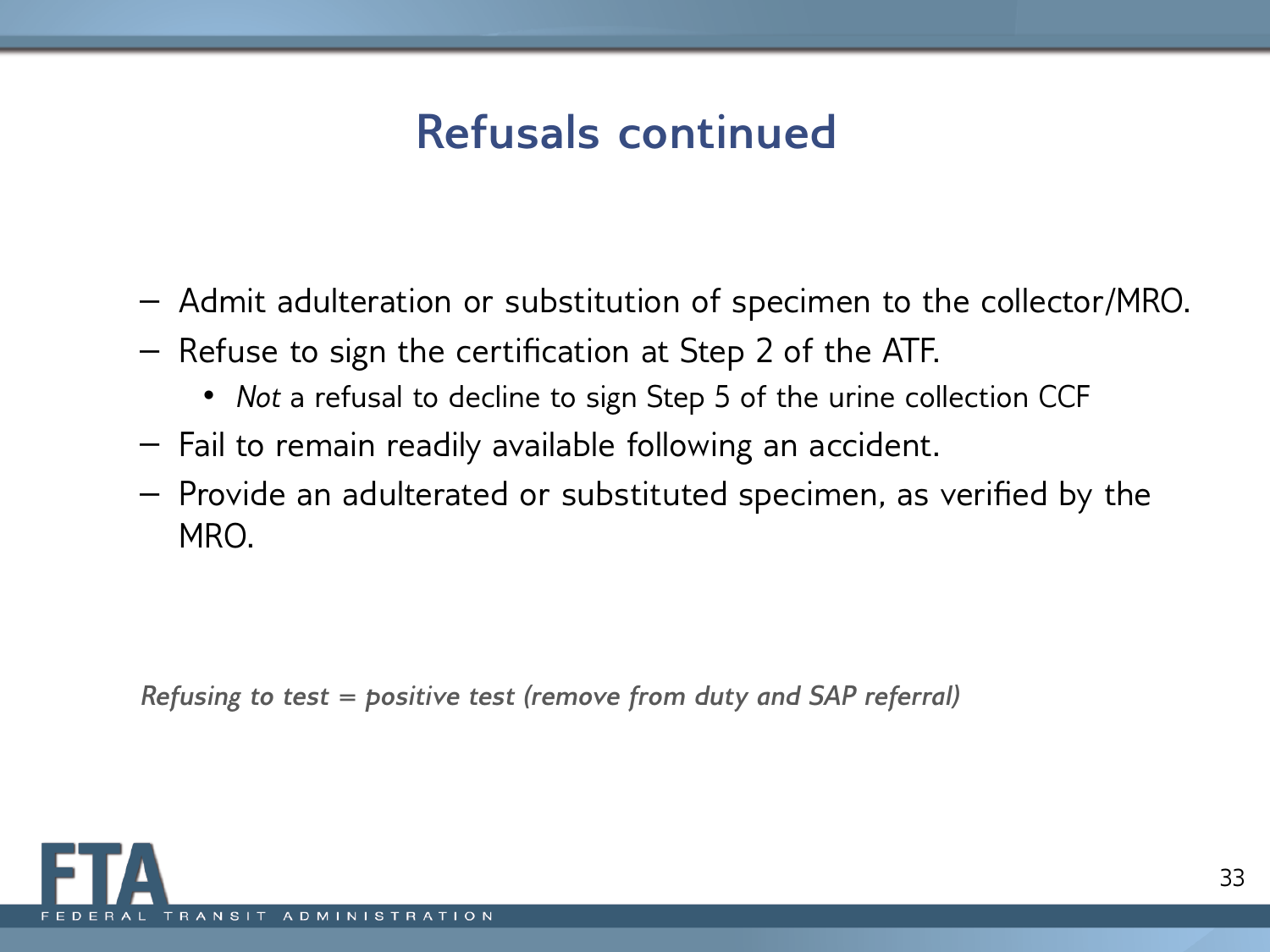

# Refusals continued

Admit adulteration or substitution of specimen to the collector/MRO.
Refuse to sign the certification at Step 2 of the ATF.
Not a refusal to decline to sign Step 5 of the urine collection CCF
Fail to remain readily available following an accident.
Provide an adulterated or substituted specimen, as verified by the MRO.

Refusing to test = positive test (remove from duty and SAP referral)
33